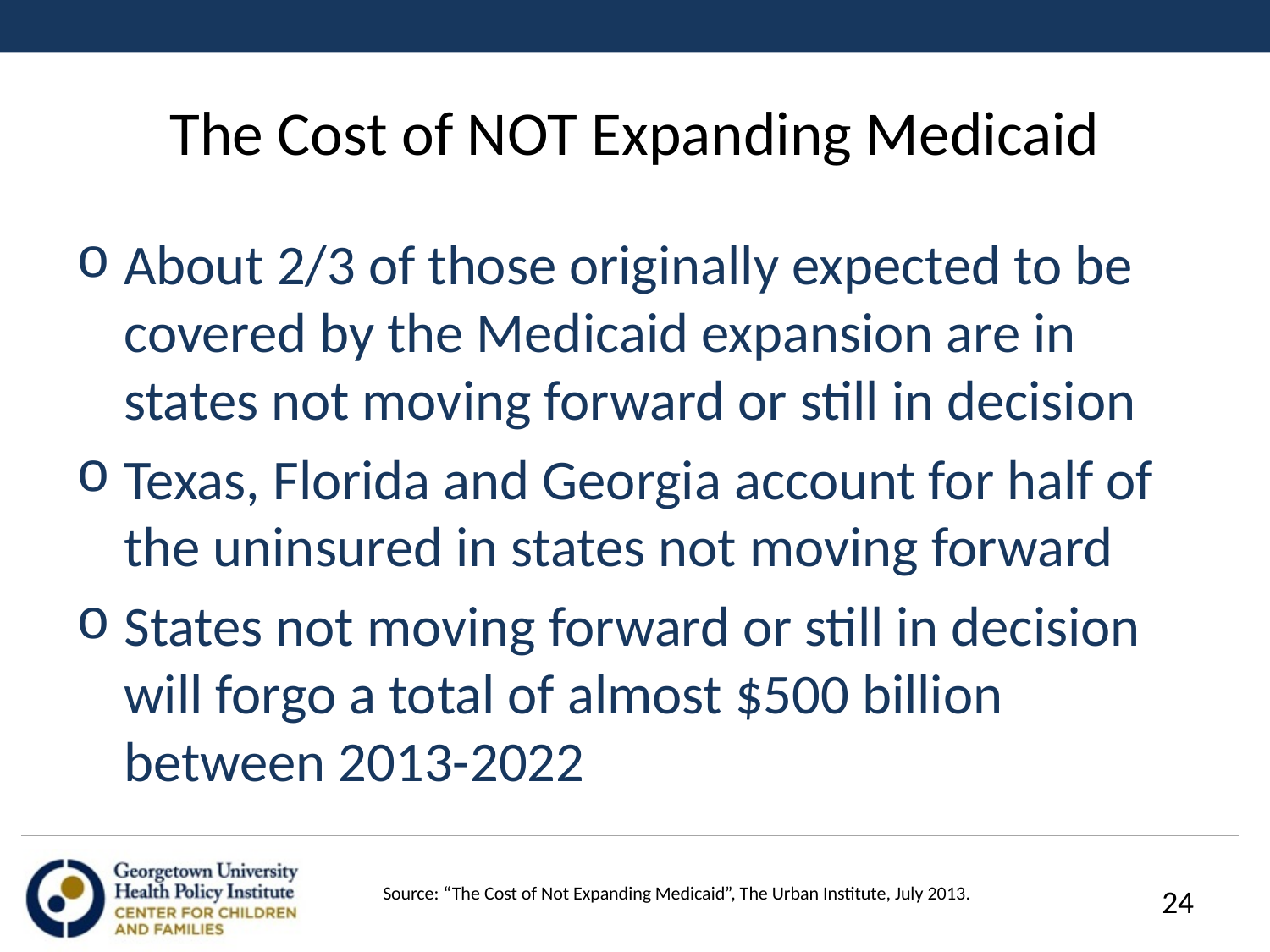

# The Cost of NOT Expanding Medicaid
About 2/3 of those originally expected to be covered by the Medicaid expansion are in states not moving forward or still in decision
Texas, Florida and Georgia account for half of the uninsured in states not moving forward
States not moving forward or still in decision will forgo a total of almost $500 billion between 2013-2022

Source: “The Cost of Not Expanding Medicaid”, The Urban Institute, July 2013.
24